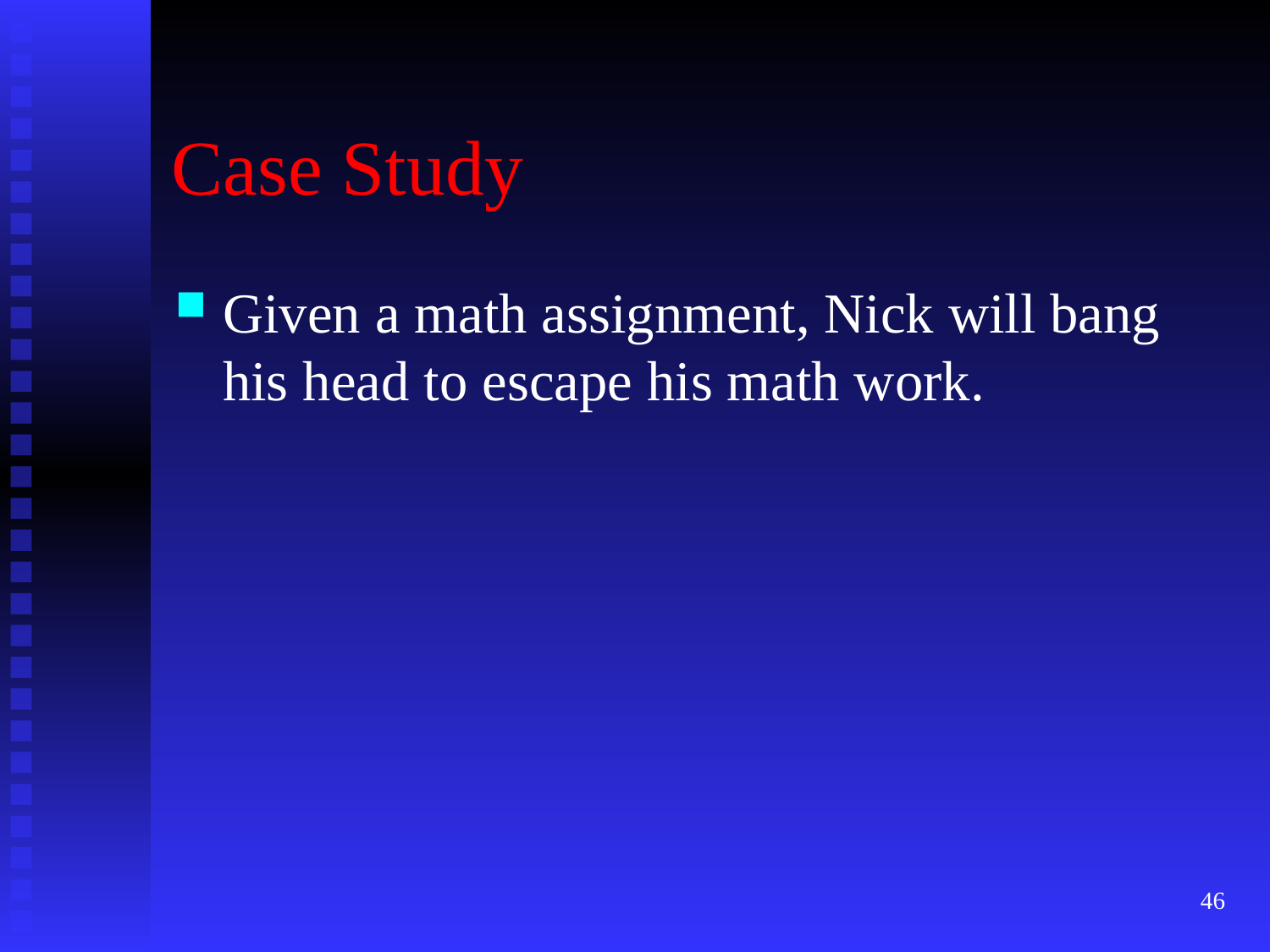

# Case Study
Given a math assignment, Nick will bang his head to escape his math work.
46